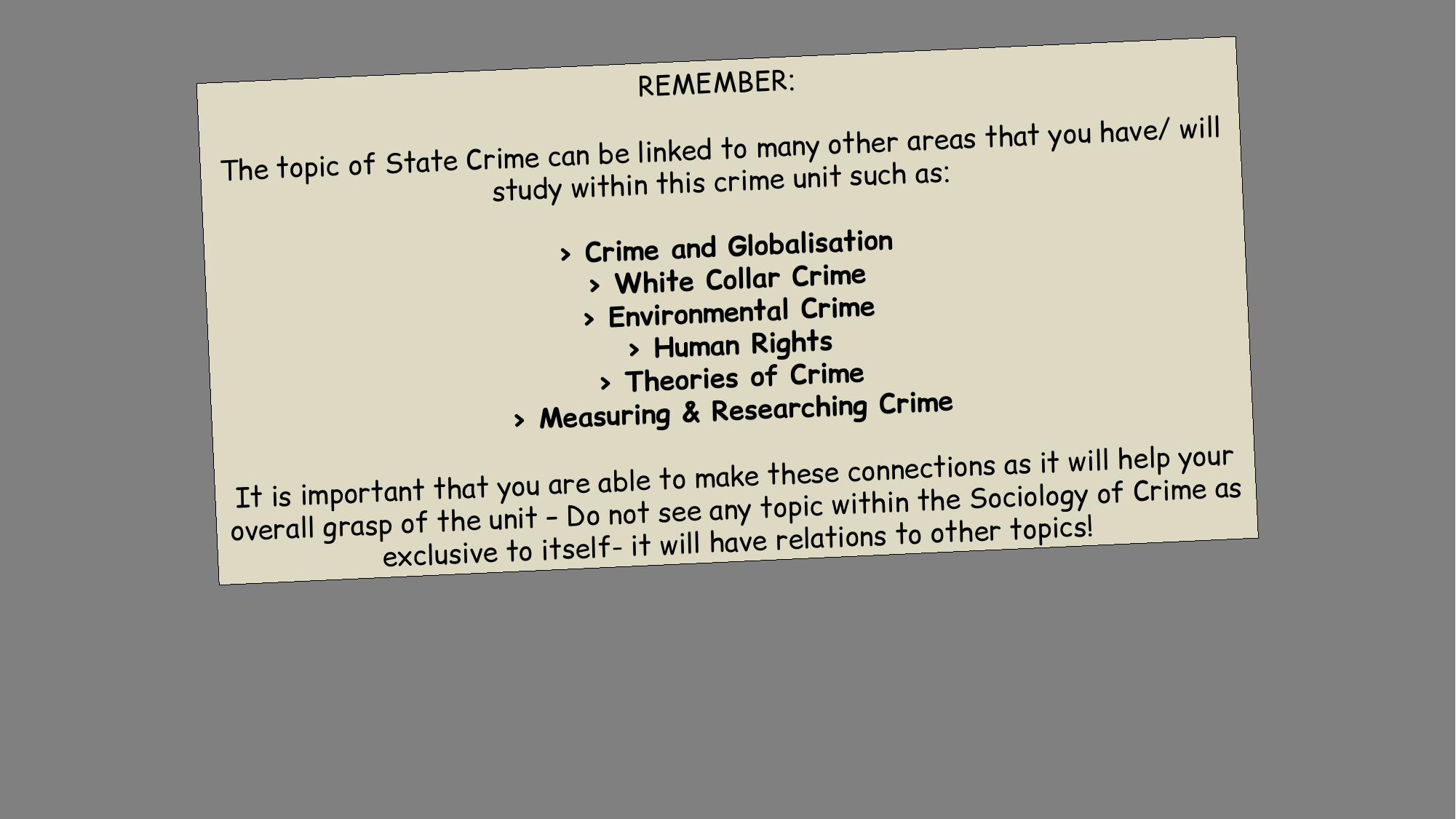

REMEMBER:

The topic of State Crime can be linked to many other areas that you have/ will study within this crime unit such as:

> Crime and Globalisation
> White Collar Crime
> Environmental Crime
> Human Rights
> Theories of Crime
> Measuring & Researching Crime

It is important that you are able to make these connections as it will help your overall grasp of the unit – Do not see any topic within the Sociology of Crime as exclusive to itself- it will have relations to other topics!